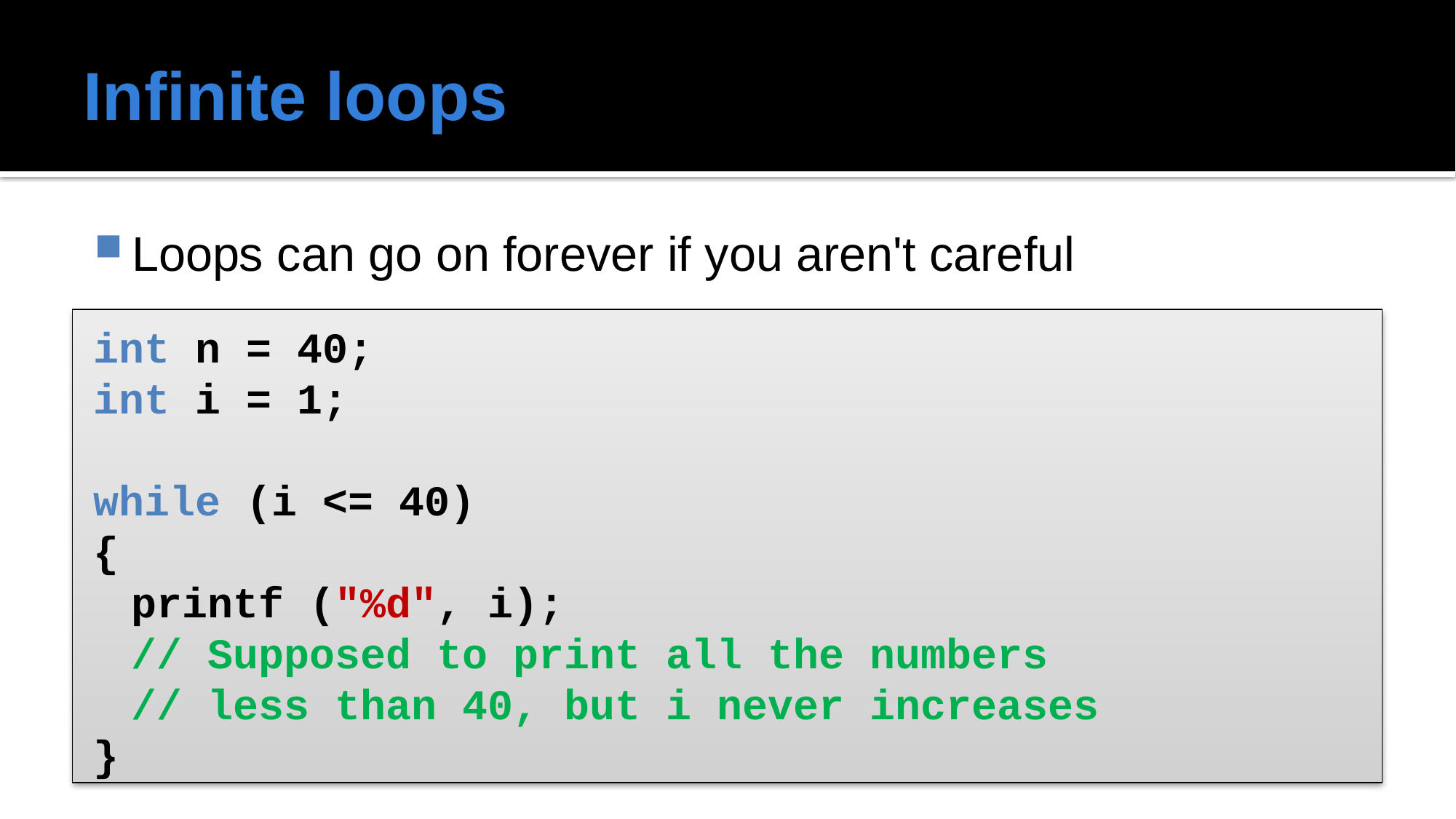

# Infinite loops
Loops can go on forever if you aren't careful
int n = 40;
int i = 1;

while (i <= 40)
{
	printf ("%d", i);
	// Supposed to print all the numbers
	// less than 40, but i never increases
}